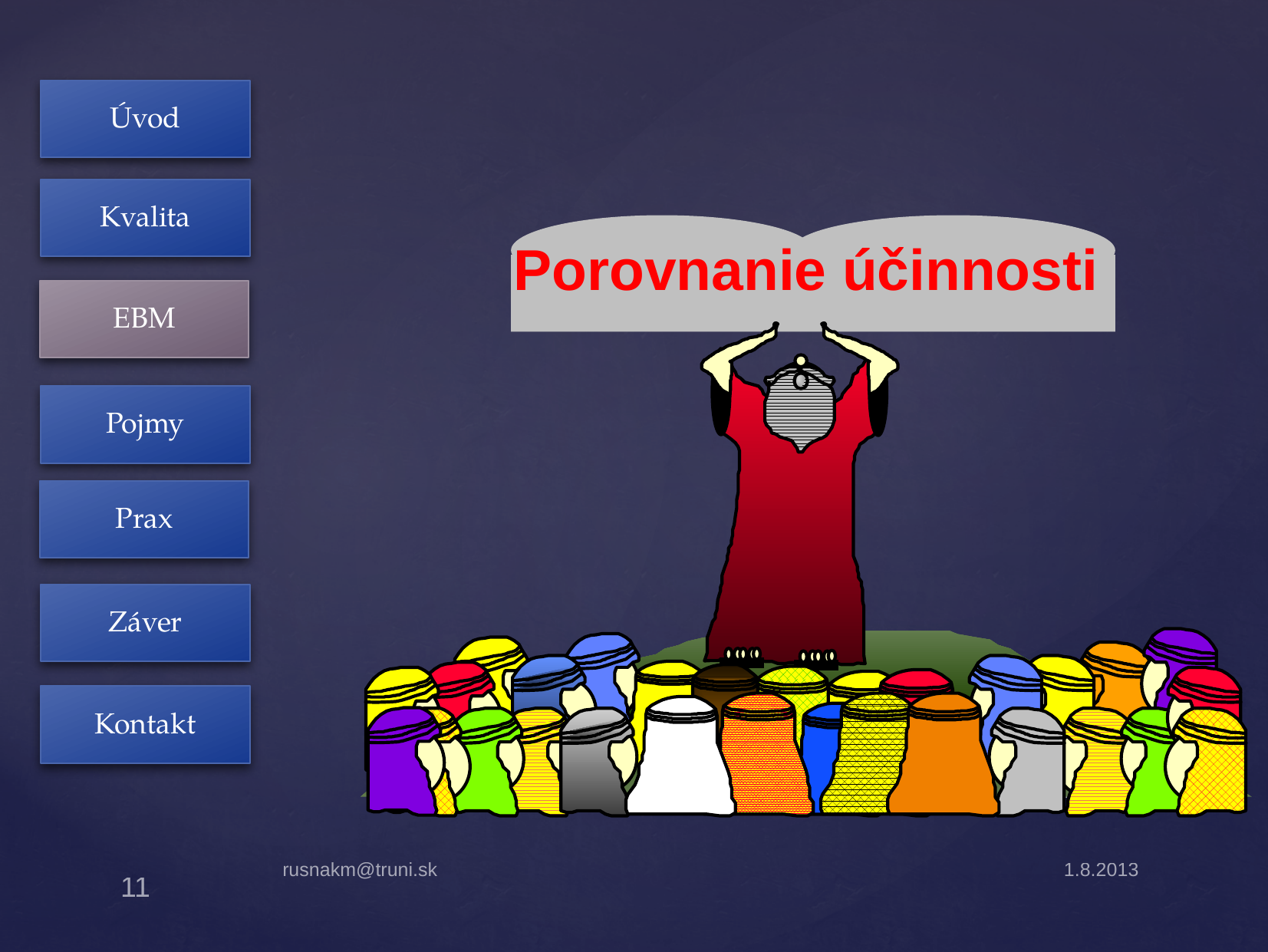

Úvod
Kvalita
EBM
Pojmy
Prax
Záver
Kontakt

Porovnanie účinnosti

rusnakm@igeh.org
11
rusnakm@truni.sk
1.8.2013
11